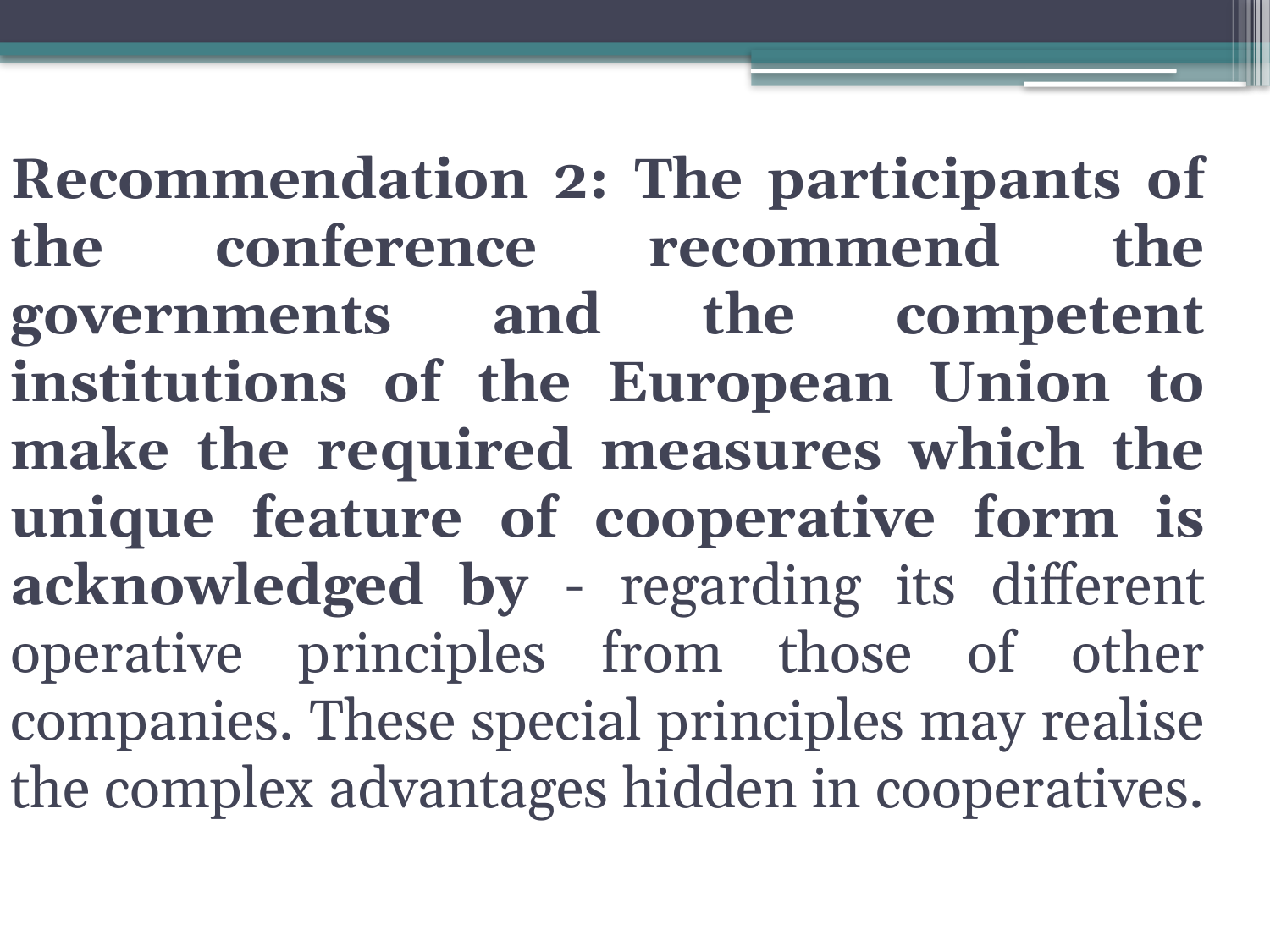

Recommendation 2: The participants of the conference recommend the governments and the competent institutions of the European Union to make the required measures which the unique feature of cooperative form is acknowledged by - regarding its different operative principles from those of other companies. These special principles may realise the complex advantages hidden in cooperatives.